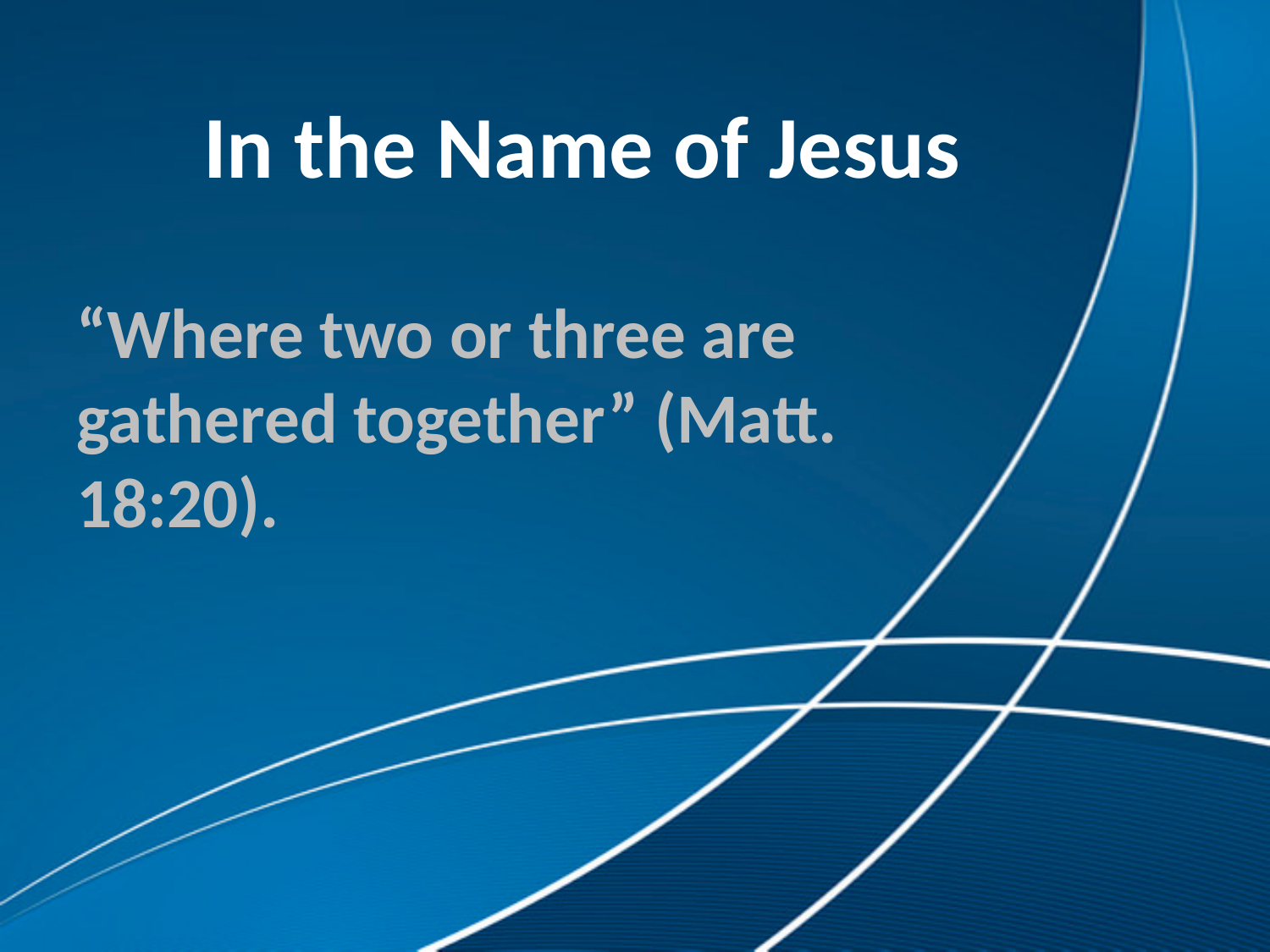

# In the Name of Jesus
“Where two or three are gathered together” (Matt. 18:20).